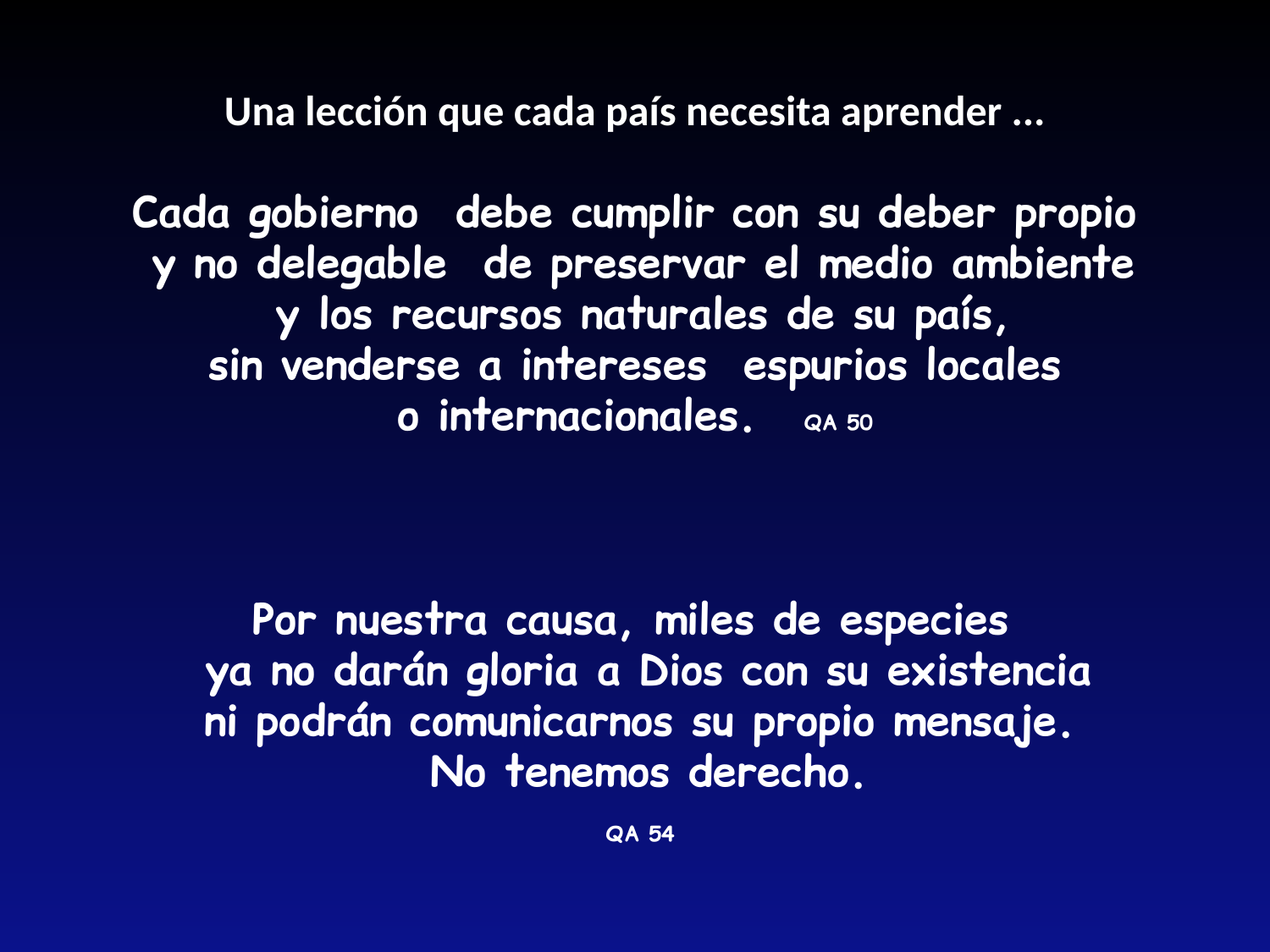

Una lección que cada país necesita aprender ...

Cada gobierno  debe cumplir con su deber propio
 y no delegable  de preservar el medio ambiente
 y los recursos naturales de su país,
 sin venderse a intereses  espurios locales
o internacionales.   QA 50
Por nuestra causa, miles de especies
 ya no darán gloria a Dios con su existencia
 ni podrán comunicarnos su propio mensaje.
 No tenemos derecho.
QA 54